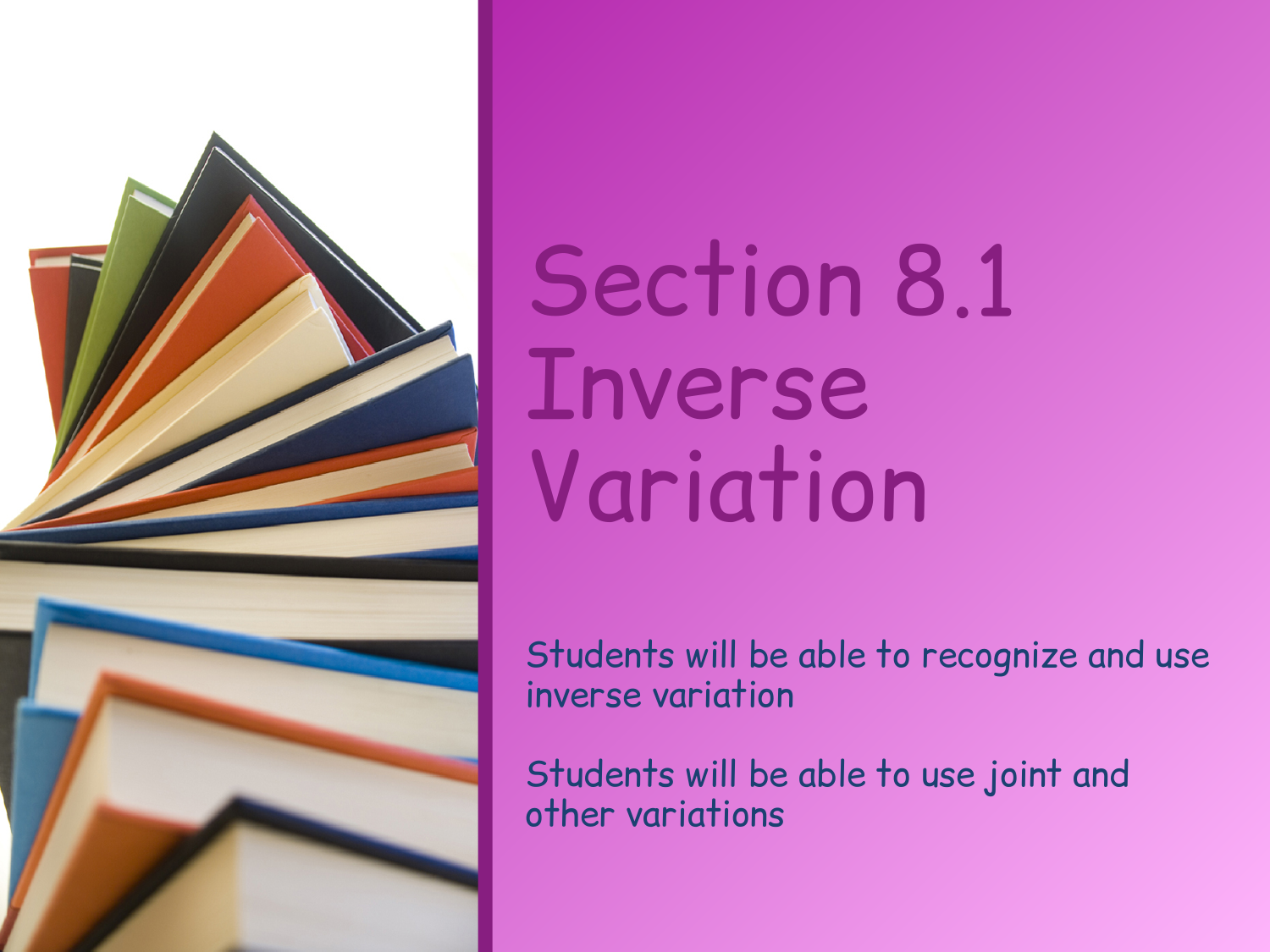

# Section 8.1 Inverse Variation
Students will be able to recognize and use inverse variation

Students will be able to use joint and other variations